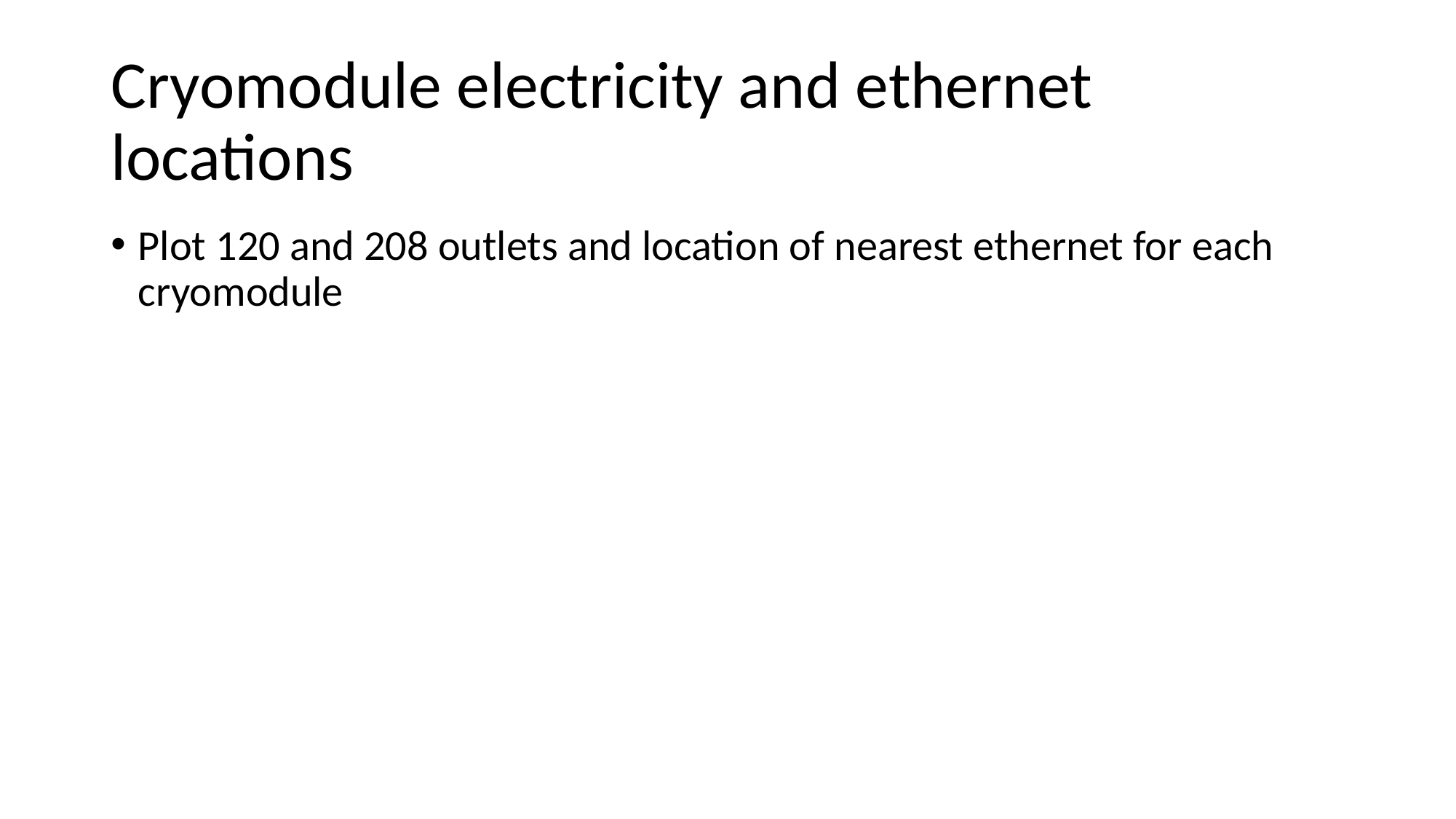

# Cryomodule electricity and ethernet locations
Plot 120 and 208 outlets and location of nearest ethernet for each cryomodule